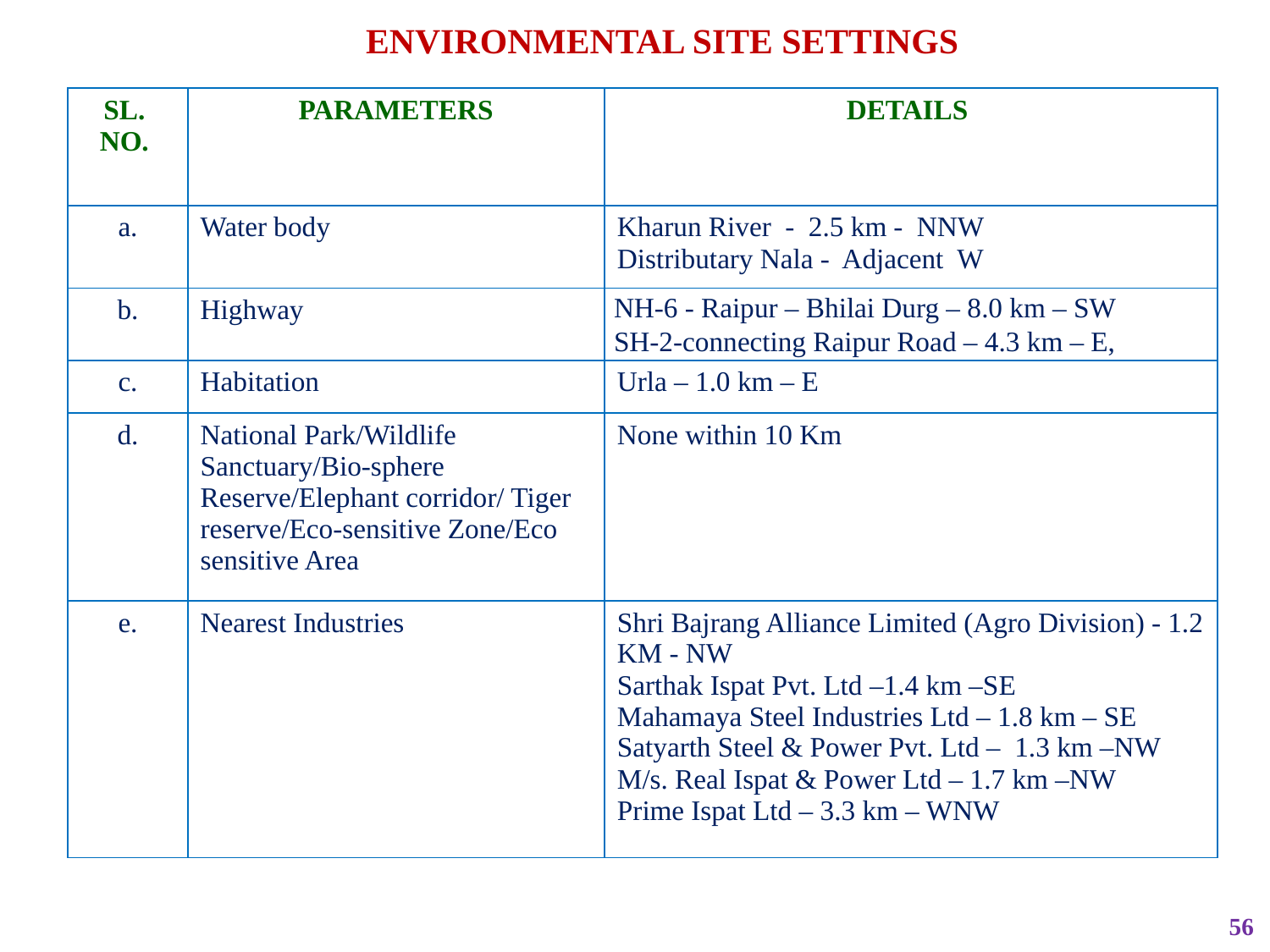

ENVIRONMENTAL SITE SETTINGS
| SL. NO. | PARAMETERS | DETAILS |
| --- | --- | --- |
| a. | Water body | Kharun River - 2.5 km - NNW Distributary Nala - Adjacent W |
| b. | Highway | NH-6 - Raipur – Bhilai Durg – 8.0 km – SW SH-2-connecting Raipur Road – 4.3 km – E, |
| c. | Habitation | Urla – 1.0 km – E |
| d. | National Park/Wildlife Sanctuary/Bio-sphere Reserve/Elephant corridor/ Tiger reserve/Eco-sensitive Zone/Eco sensitive Area | None within 10 Km |
| e. | Nearest Industries | Shri Bajrang Alliance Limited (Agro Division) - 1.2 KM - NW Sarthak Ispat Pvt. Ltd –1.4 km –SE Mahamaya Steel Industries Ltd – 1.8 km – SE Satyarth Steel & Power Pvt. Ltd – 1.3 km –NW M/s. Real Ispat & Power Ltd – 1.7 km –NW Prime Ispat Ltd – 3.3 km – WNW |